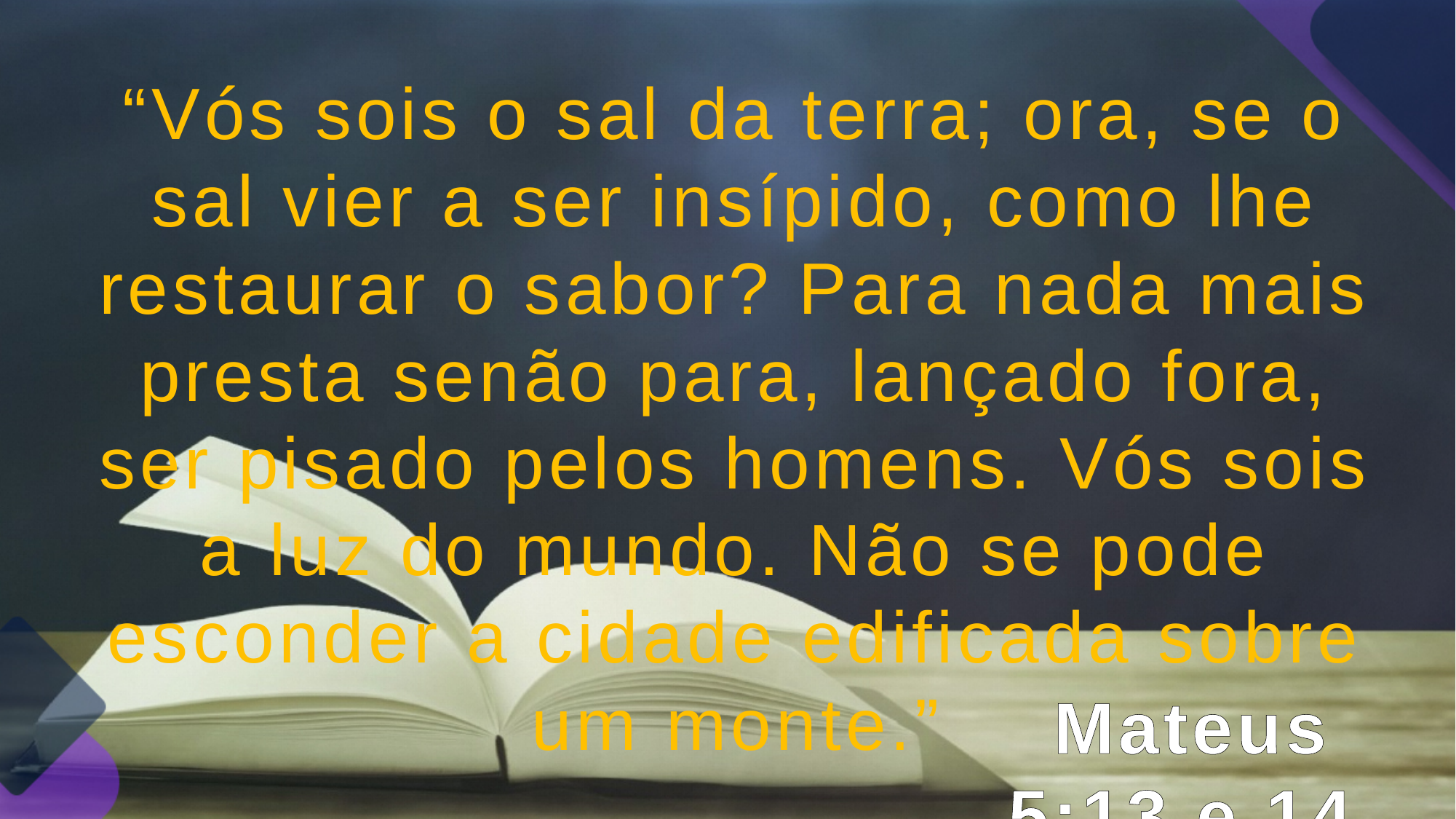

“Vós sois o sal da terra; ora, se o sal vier a ser insípido, como lhe restaurar o sabor? Para nada mais presta senão para, lançado fora, ser pisado pelos homens. Vós sois a luz do mundo. Não se pode esconder a cidade edificada sobre um monte.”
Mateus 5:13 e 14.